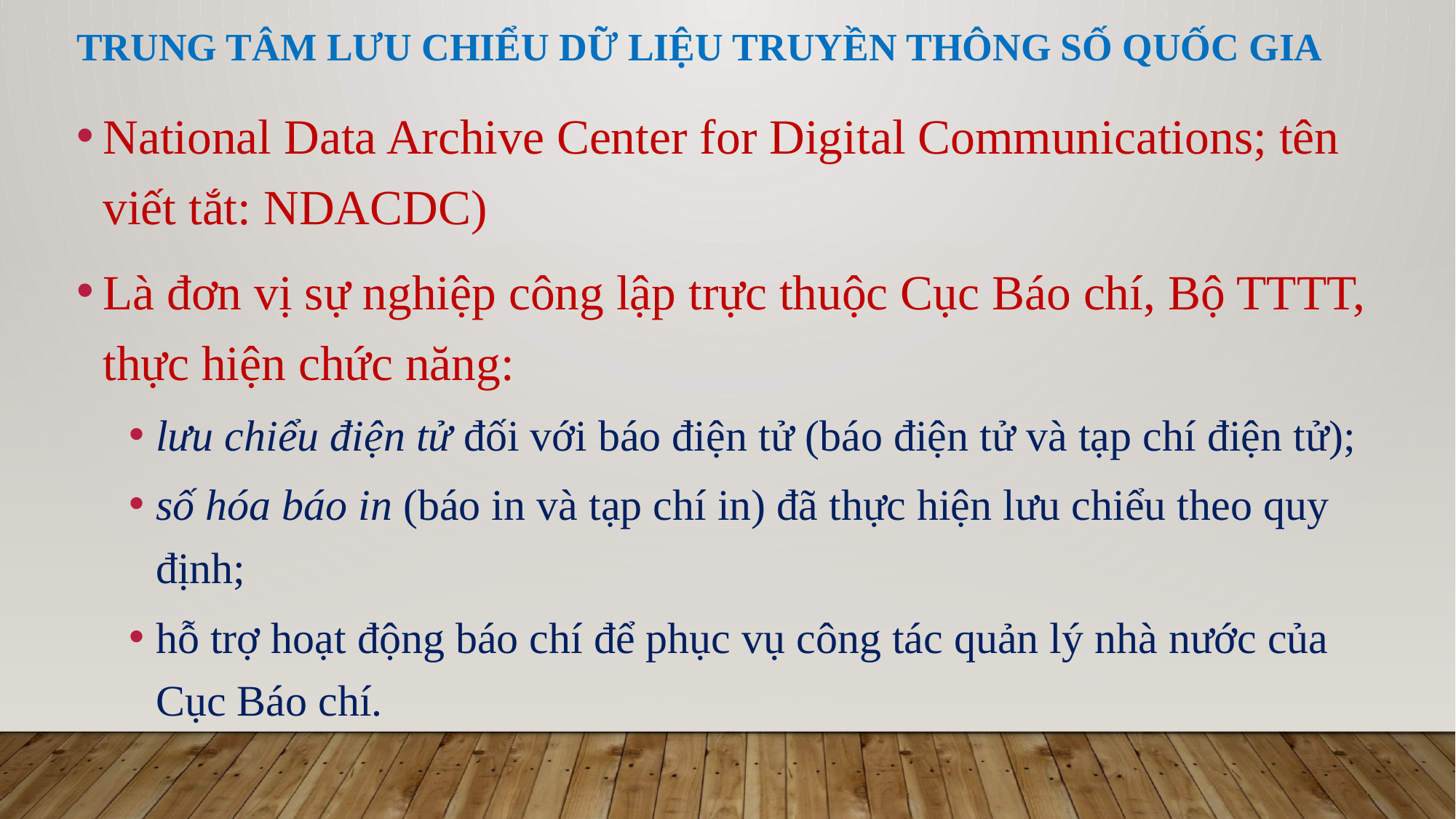

# Trung tâm Lưu chiểu dữ liệu truyền thông số quốc gia
National Data Archive Center for Digital Communications; tên viết tắt: NDACDC)
Là đơn vị sự nghiệp công lập trực thuộc Cục Báo chí, Bộ TTTT, thực hiện chức năng:
lưu chiểu điện tử đối với báo điện tử (báo điện tử và tạp chí điện tử);
số hóa báo in (báo in và tạp chí in) đã thực hiện lưu chiểu theo quy định;
hỗ trợ hoạt động báo chí để phục vụ công tác quản lý nhà nước của Cục Báo chí.